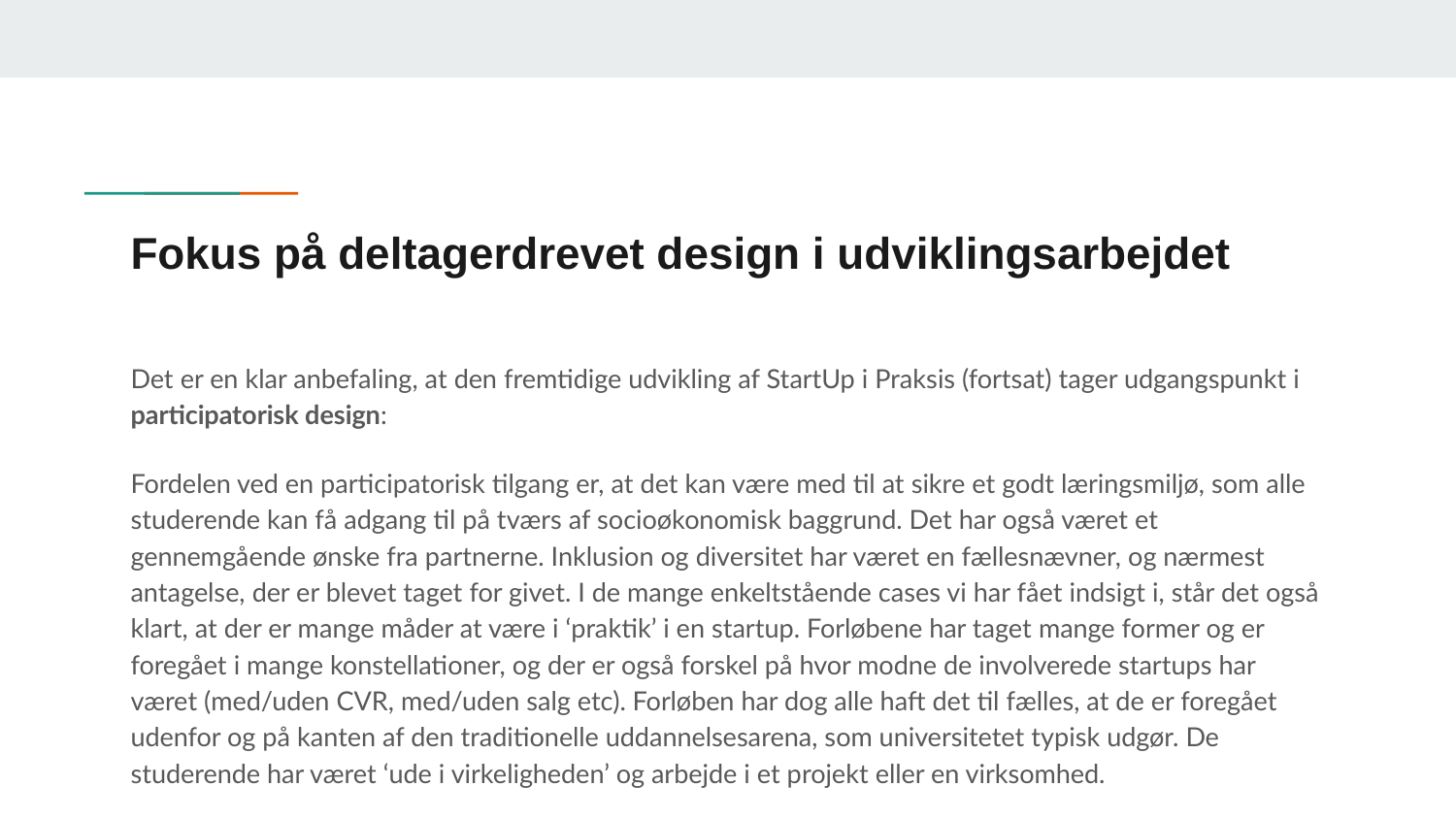

# Fokus på deltagerdrevet design i udviklingsarbejdet

Det er en klar anbefaling, at den fremtidige udvikling af StartUp i Praksis (fortsat) tager udgangspunkt i participatorisk design:
Fordelen ved en participatorisk tilgang er, at det kan være med til at sikre et godt læringsmiljø, som alle studerende kan få adgang til på tværs af socioøkonomisk baggrund. Det har også været et gennemgående ønske fra partnerne. Inklusion og diversitet har været en fællesnævner, og nærmest antagelse, der er blevet taget for givet. I de mange enkeltstående cases vi har fået indsigt i, står det også klart, at der er mange måder at være i ‘praktik’ i en startup. Forløbene har taget mange former og er foregået i mange konstellationer, og der er også forskel på hvor modne de involverede startups har været (med/uden CVR, med/uden salg etc). Forløben har dog alle haft det til fælles, at de er foregået udenfor og på kanten af den traditionelle uddannelsesarena, som universitetet typisk udgør. De studerende har været ‘ude i virkeligheden’ og arbejde i et projekt eller en virksomhed.